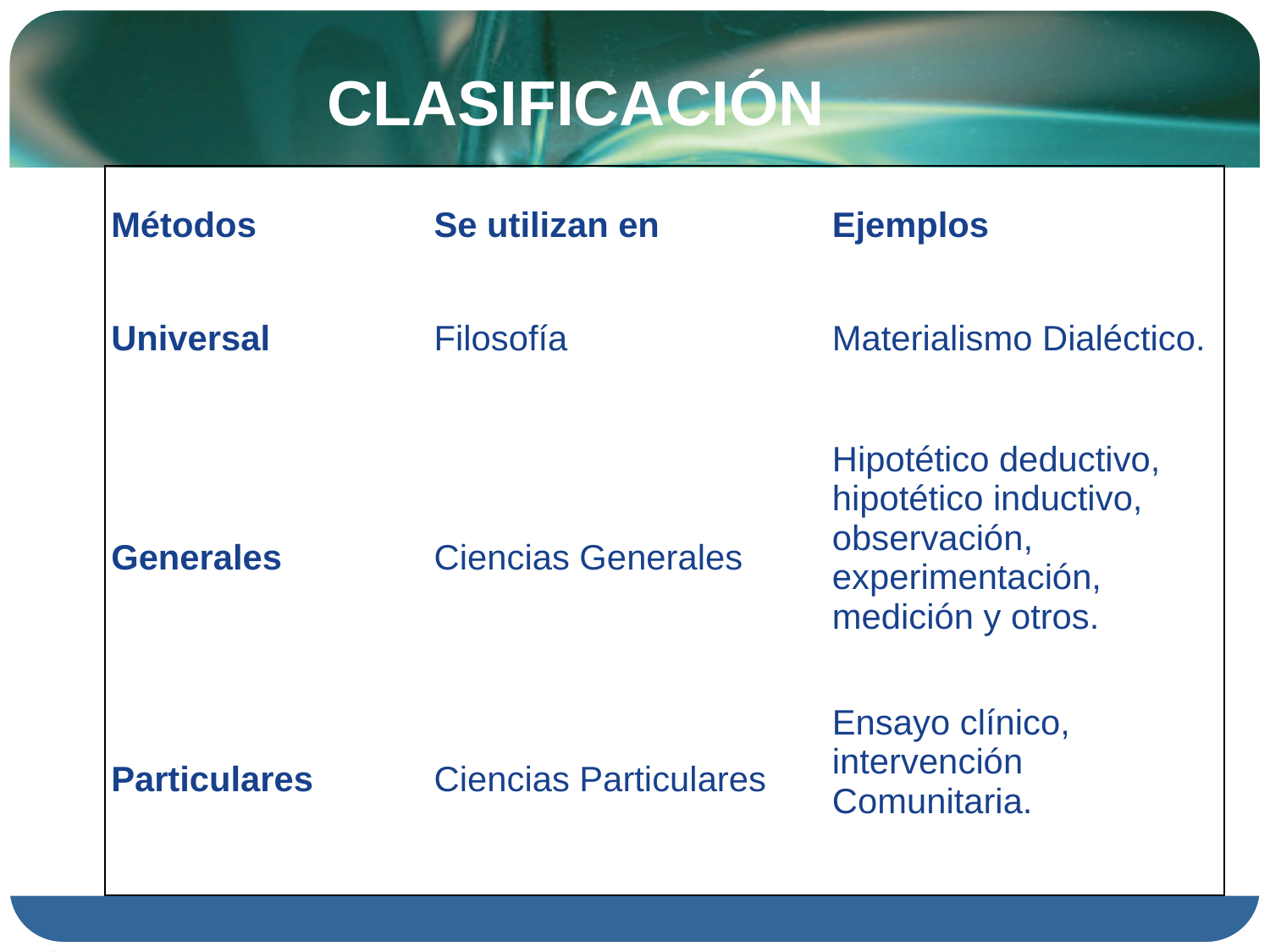

CLASIFICACIÓN
|  | Métodos | Se utilizan en | Ejemplos |
| --- | --- | --- | --- |
|  | Universal | Filosofía | Materialismo Dialéctico. |
|  | Generales | Ciencias Generales | Hipotético deductivo, hipotético inductivo, observación, experimentación, medición y otros. |
|  | Particulares | Ciencias Particulares | Ensayo clínico, intervención Comunitaria. |